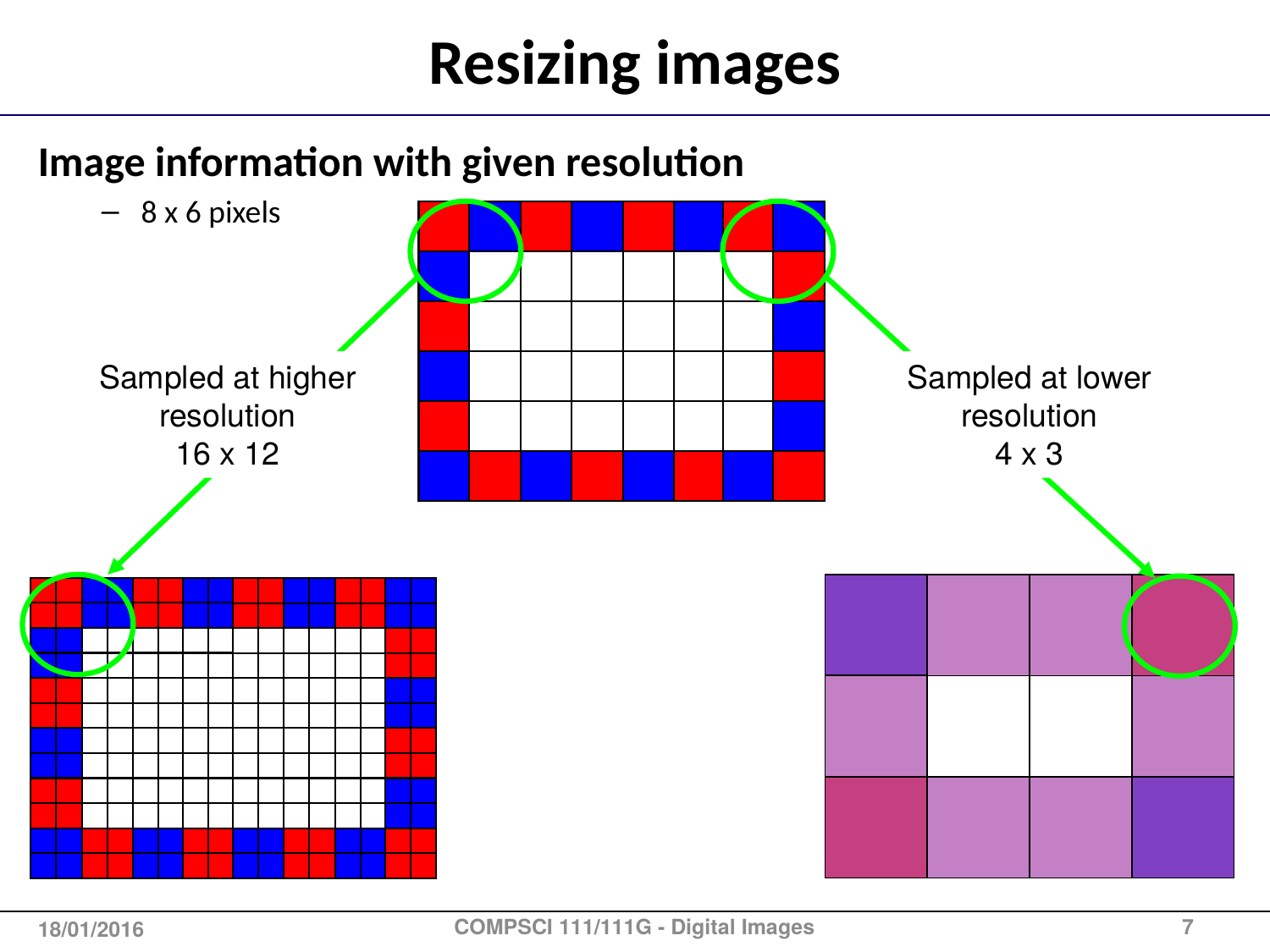

# Resizing images
Image information with given resolution
8 x 6 pixels

Sampled at higher resolution
16 x 12
Sampled at lower resolution
4 x 3

18/01/2016
COMPSCI 111/111G - Digital Images
7